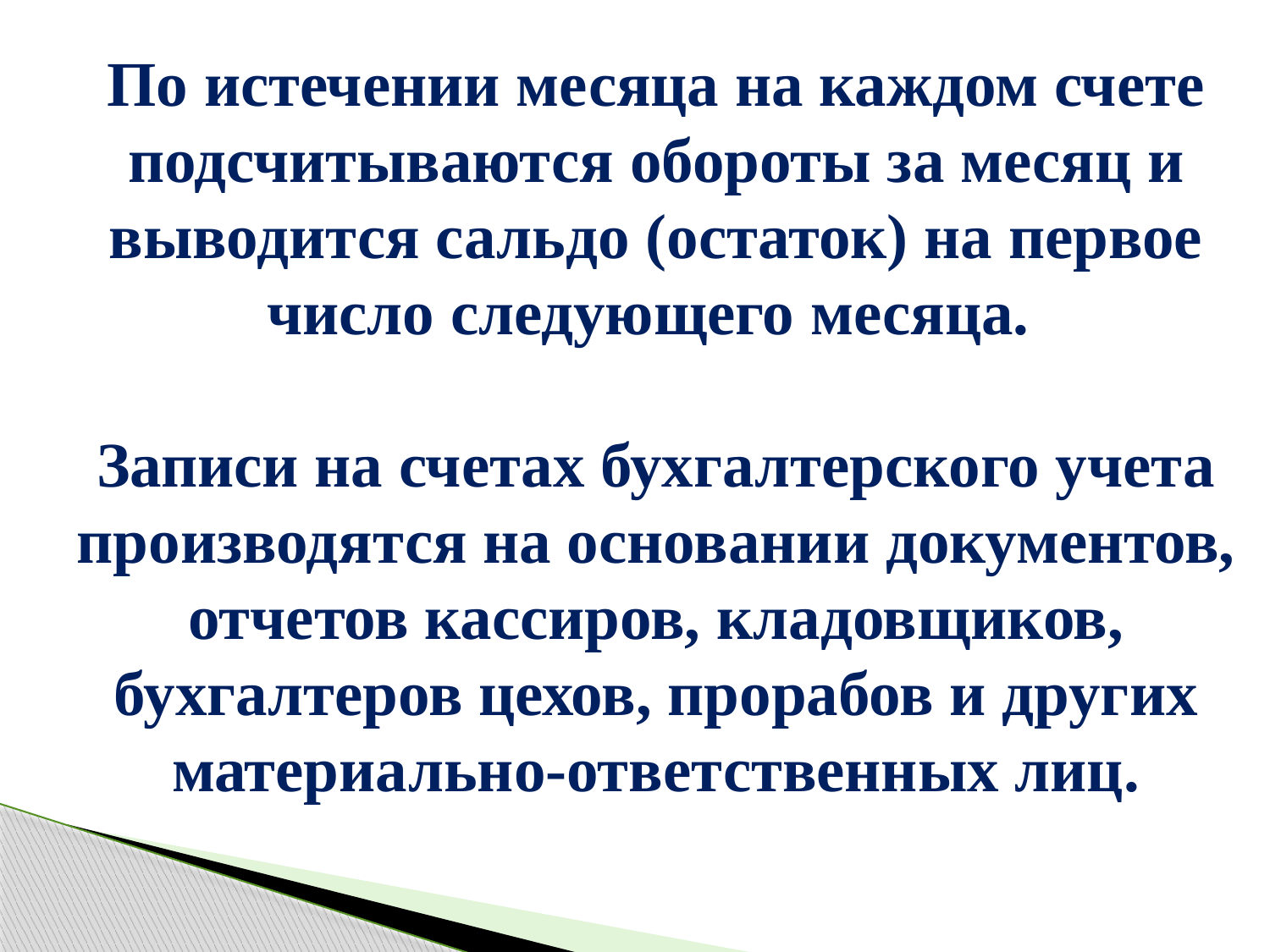

По истечении месяца на каждом счете подсчитываются обороты за месяц и выводится сальдо (остаток) на первое число следующего месяца.

Записи на счетах бухгалтерского учета производятся на основании документов, отчетов кассиров, кладовщиков, бухгалтеров цехов, прорабов и других материально-ответственных лиц.